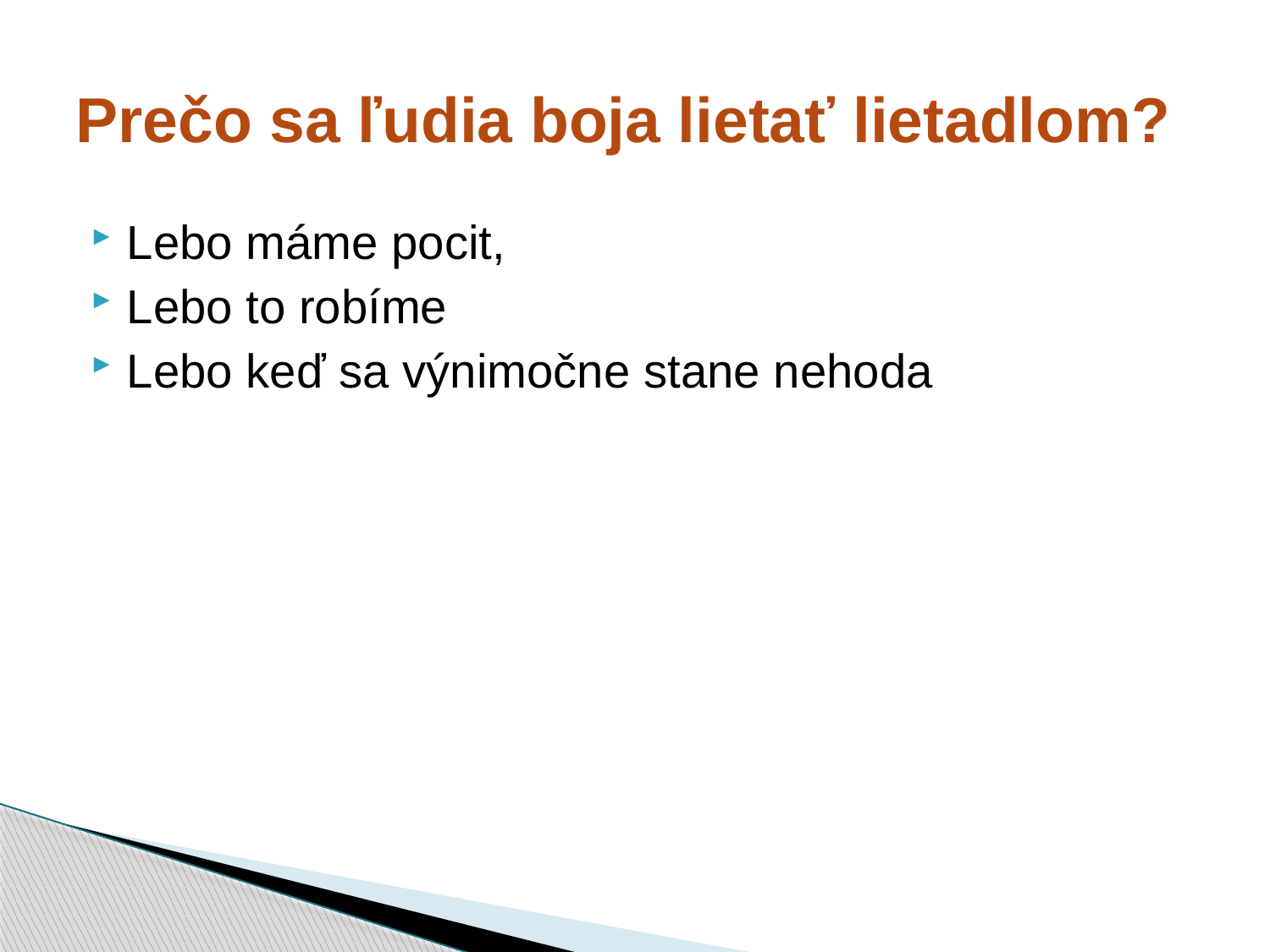

# Prečo sa ľudia boja lietať lietadlom?
Lebo máme pocit,
Lebo to robíme
Lebo keď sa výnimočne stane nehoda